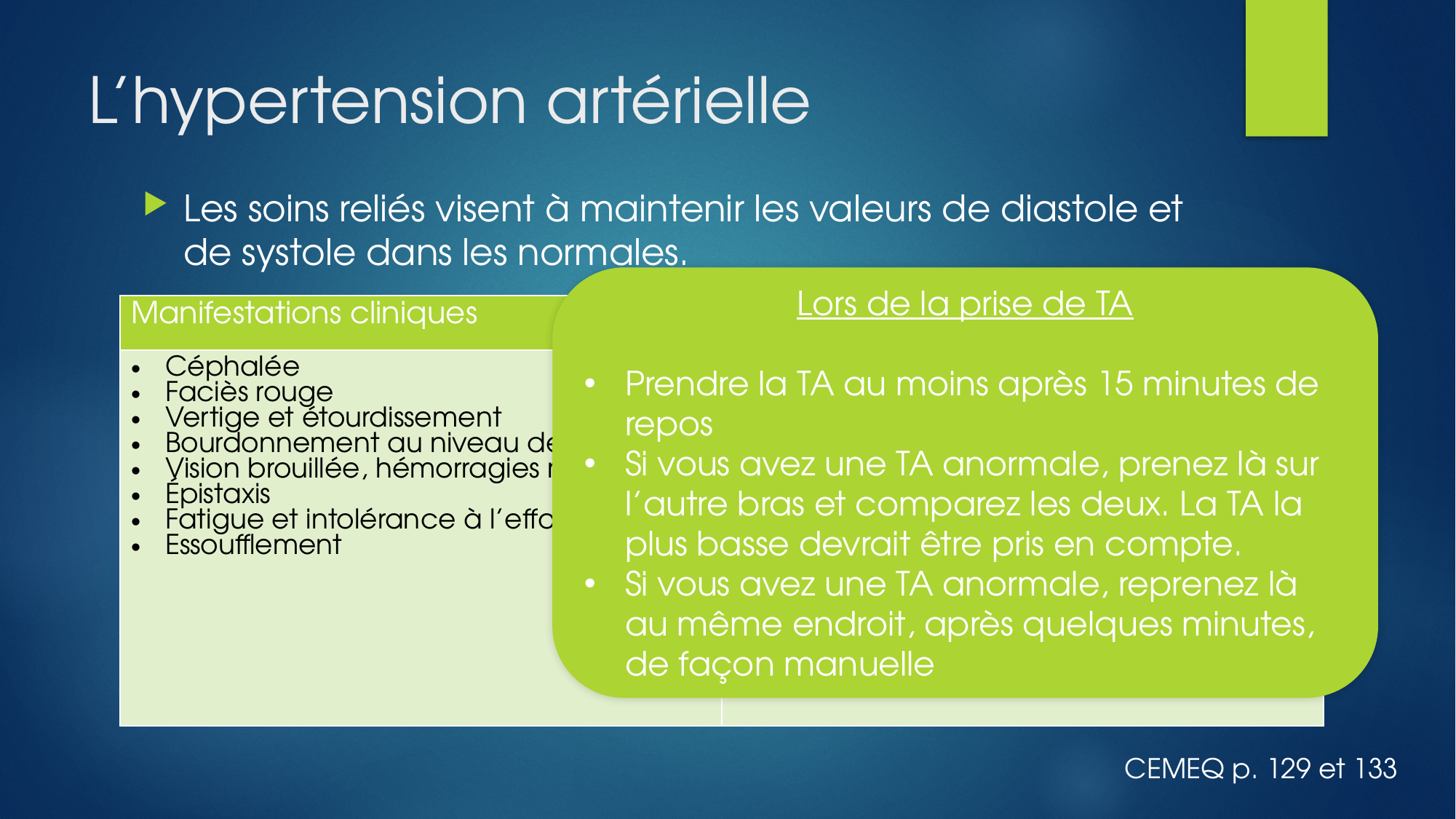

# L’hypertension artérielle
Les soins reliés visent à maintenir les valeurs de diastole et de systole dans les normales.
Lors de la prise de TA

Prendre la TA au moins après 15 minutes de repos
Si vous avez une TA anormale, prenez là sur l’autre bras et comparez les deux. La TA la plus basse devrait être pris en compte.
Si vous avez une TA anormale, reprenez là au même endroit, après quelques minutes, de façon manuelle
| Manifestations cliniques | Soins |
| --- | --- |
| Céphalée Faciès rouge Vertige et étourdissement Bourdonnement au niveau des oreilles Vision brouillée, hémorragies rétiniennes Épistaxis Fatigue et intolérance à l’effort Essoufflement | Adm. des médicaments selon ordonnance: Analgésique et antihypertenseur Limiter les efforts et faire des activités adaptées Alterner travail et repos Diète hyposodée et hypolipidique Éviter les antiinflammatoires corticostéroïdes Éviter le tabac Maintenir un poids santé |
CEMEQ p. 129 et 133